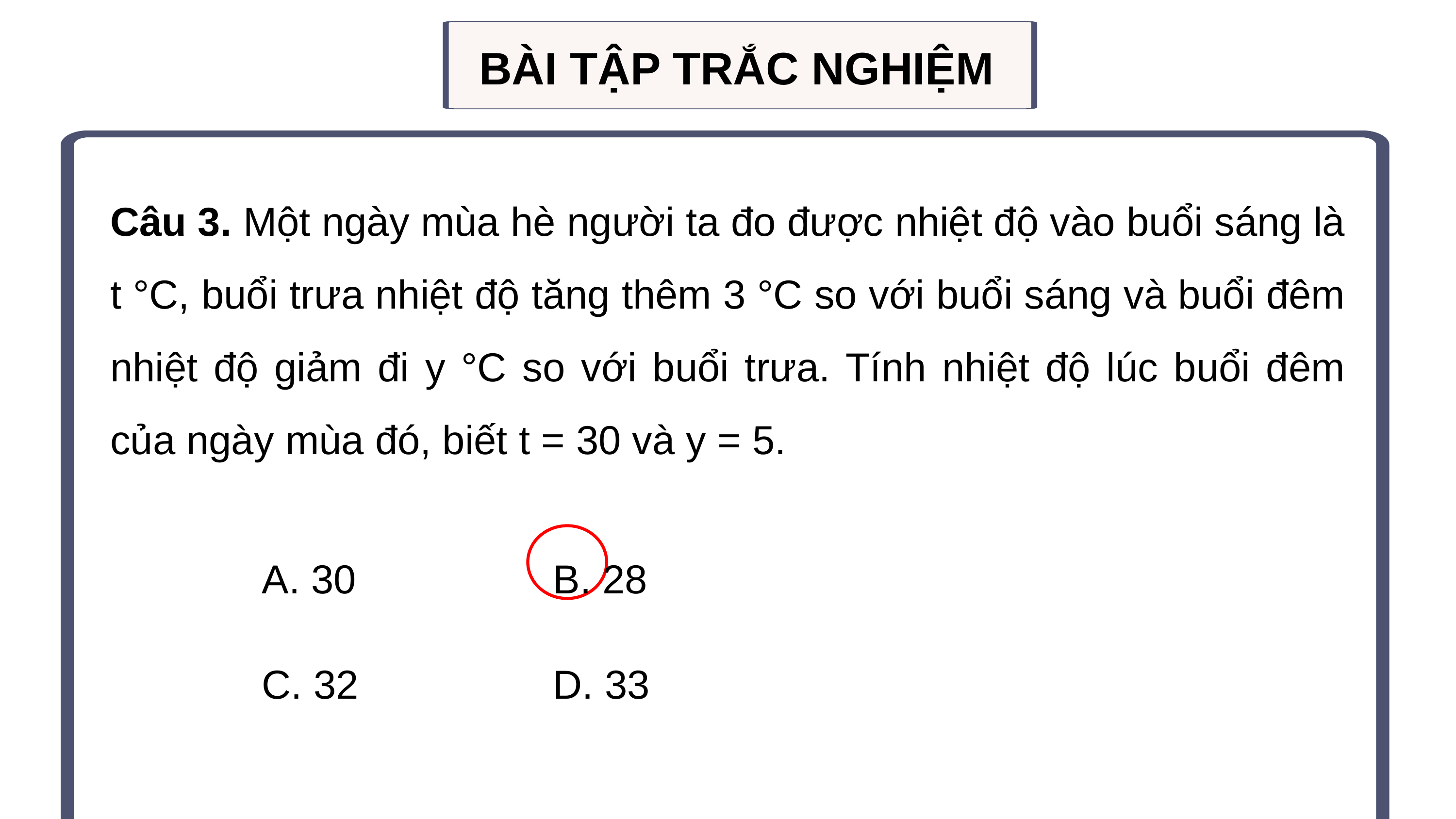

BÀI TẬP TRẮC NGHIỆM

Câu 3. Một ngày mùa hè người ta đo được nhiệt độ vào buổi sáng là t °C, buổi trưa nhiệt độ tăng thêm 3 °C so với buổi sáng và buổi đêm nhiệt độ giảm đi y °C so với buổi trưa. Tính nhiệt độ lúc buổi đêm của ngày mùa đó, biết t = 30 và y = 5.
A. 30			B. 28
C. 32			D. 33